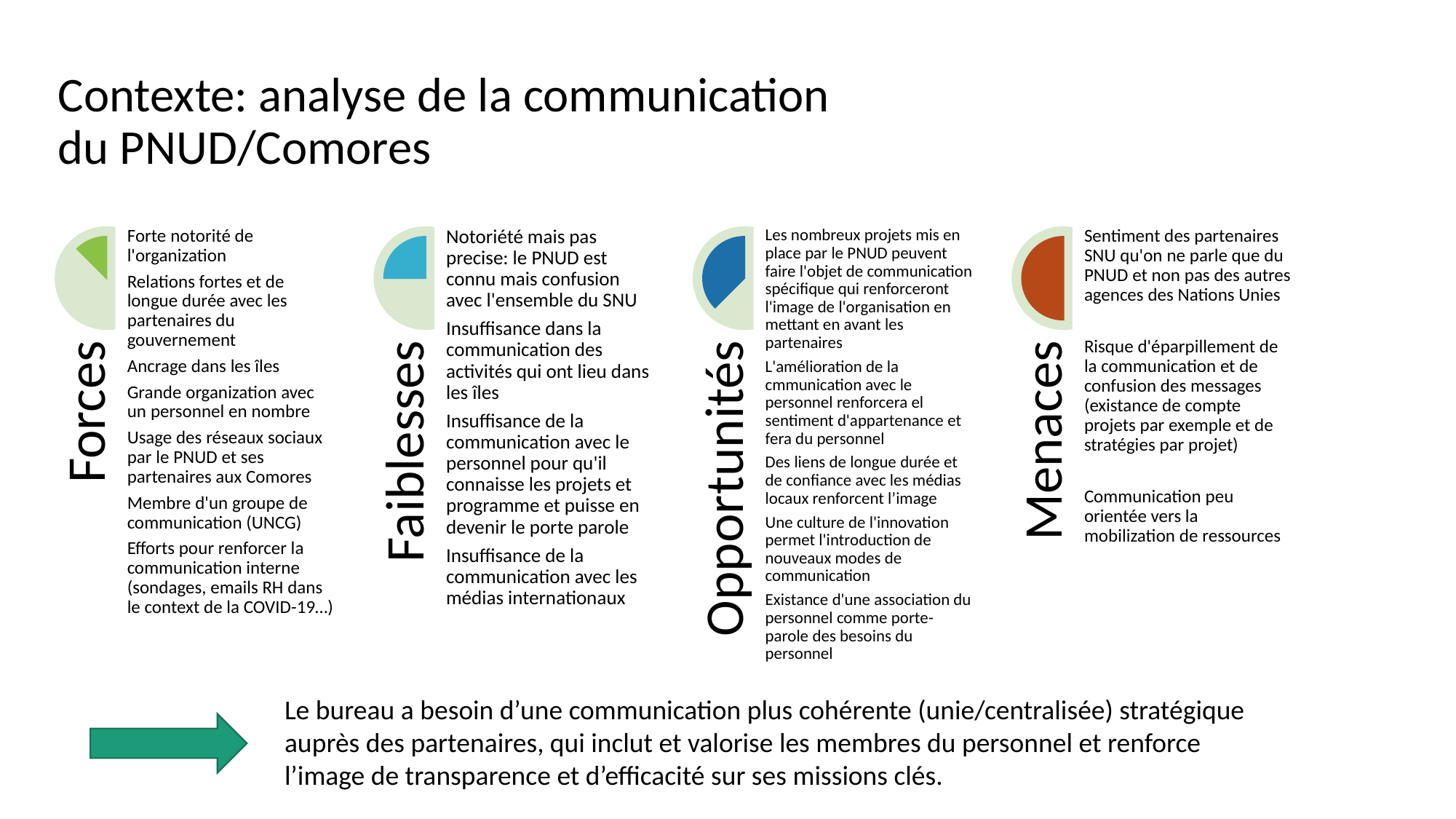

Contexte: analyse de la communication
du PNUD/Comores
Forces
Forte notorité de l'organization
Relations fortes et de longue durée avec les partenaires du gouvernement
Ancrage dans les îles
Grande organization avec un personnel en nombre
Usage des réseaux sociaux par le PNUD et ses partenaires aux Comores
Membre d'un groupe de communication (UNCG)
Efforts pour renforcer la communication interne (sondages, emails RH dans le context de la COVID-19…)
Faiblesses
Notoriété mais pas precise: le PNUD est connu mais confusion avec l'ensemble du SNU
Insuffisance dans la communication des activités qui ont lieu dans les îles
Insuffisance de la communication avec le personnel pour qu'il connaisse les projets et programme et puisse en devenir le porte parole
Insuffisance de la communication avec les médias internationaux
Opportunités
Les nombreux projets mis en place par le PNUD peuvent faire l'objet de communication spécifique qui renforceront l'image de l'organisation en mettant en avant les partenaires
L'amélioration de la cmmunication avec le personnel renforcera el sentiment d'appartenance et fera du personnel
Des liens de longue durée et de confiance avec les médias locaux renforcent l’image
Une culture de l'innovation  permet l'introduction de nouveaux modes de communication
Existance d'une association du personnel comme porte-parole des besoins du personnel
Menaces
Sentiment des partenaires  SNU qu'on ne parle que du PNUD et non pas des autres agences des Nations Unies

Risque d'éparpillement de la communication et de confusion des messages (existance de compte projets par exemple et de stratégies par projet)

Communication peu orientée vers la mobilization de ressources
Le bureau a besoin d’une communication plus cohérente (unie/centralisée) stratégique auprès des partenaires, qui inclut et valorise les membres du personnel et renforce l’image de transparence et d’efficacité sur ses missions clés.